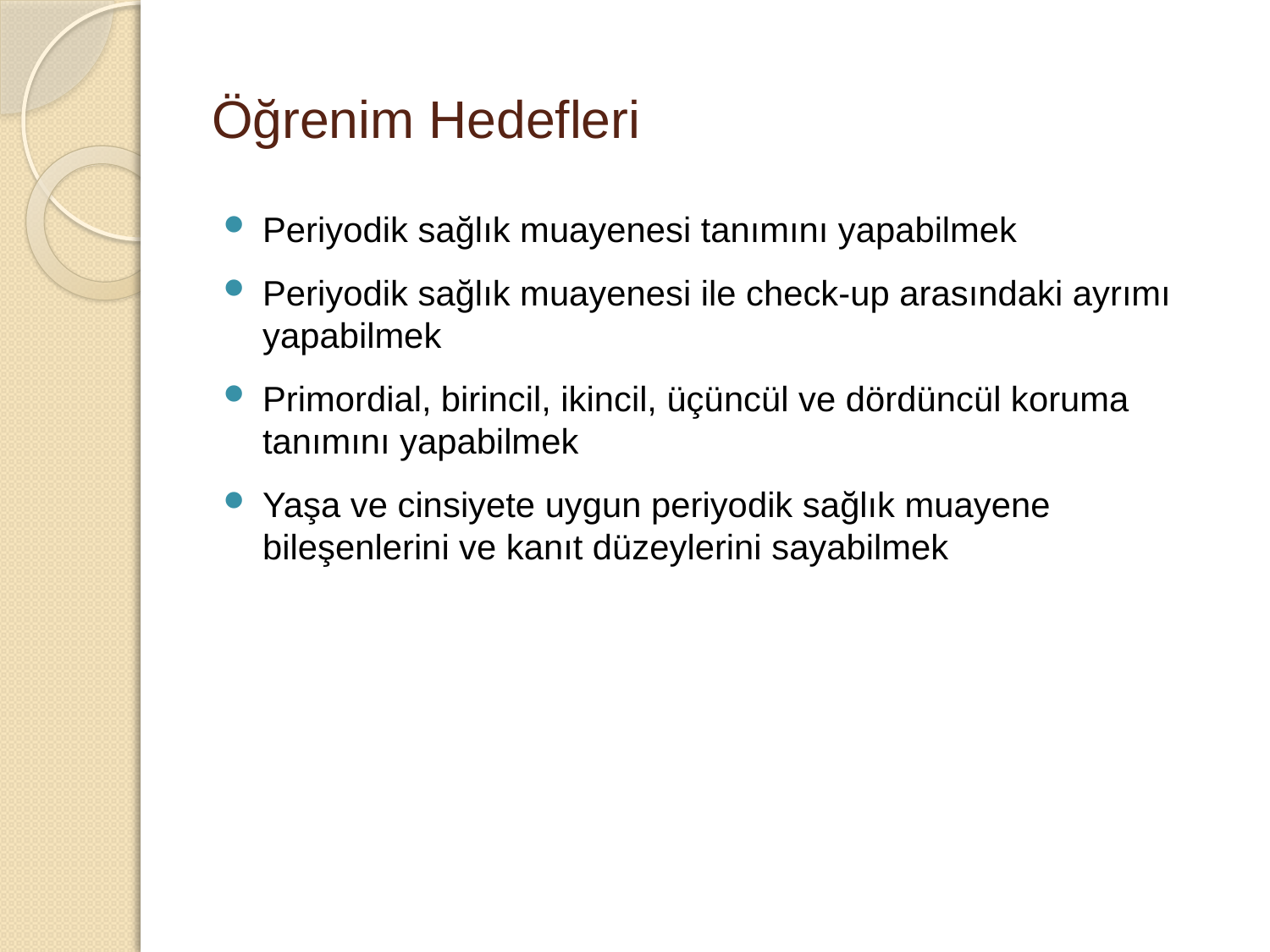

# Öğrenim Hedefleri
Periyodik sağlık muayenesi tanımını yapabilmek
Periyodik sağlık muayenesi ile check-up arasındaki ayrımı yapabilmek
Primordial, birincil, ikincil, üçüncül ve dördüncül koruma tanımını yapabilmek
Yaşa ve cinsiyete uygun periyodik sağlık muayene bileşenlerini ve kanıt düzeylerini sayabilmek